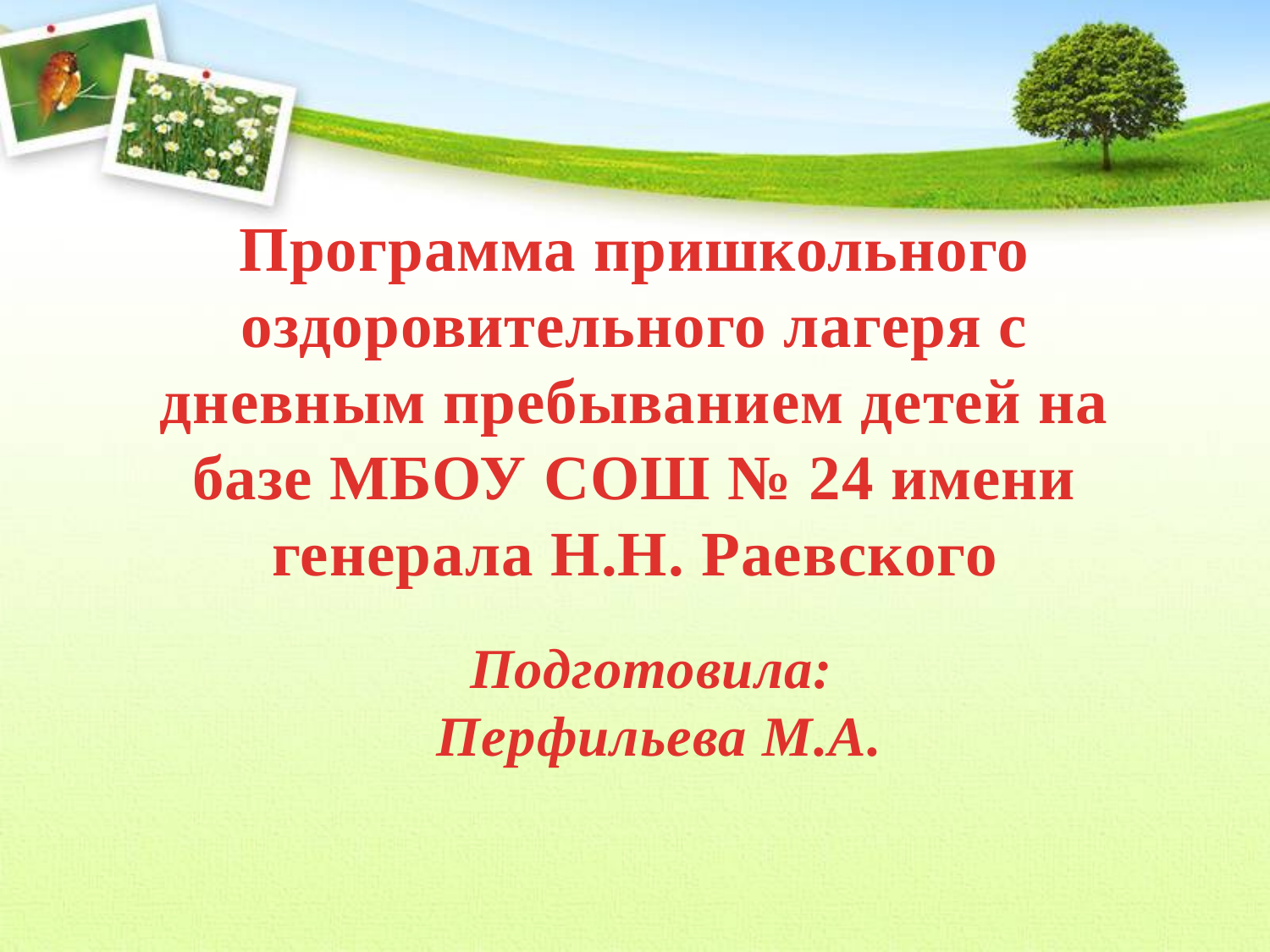

# Программа пришкольного оздоровительного лагеря с дневным пребыванием детей на базе МБОУ СОШ № 24 имени генерала Н.Н. Раевского
Подготовила:
Перфильева М.А.